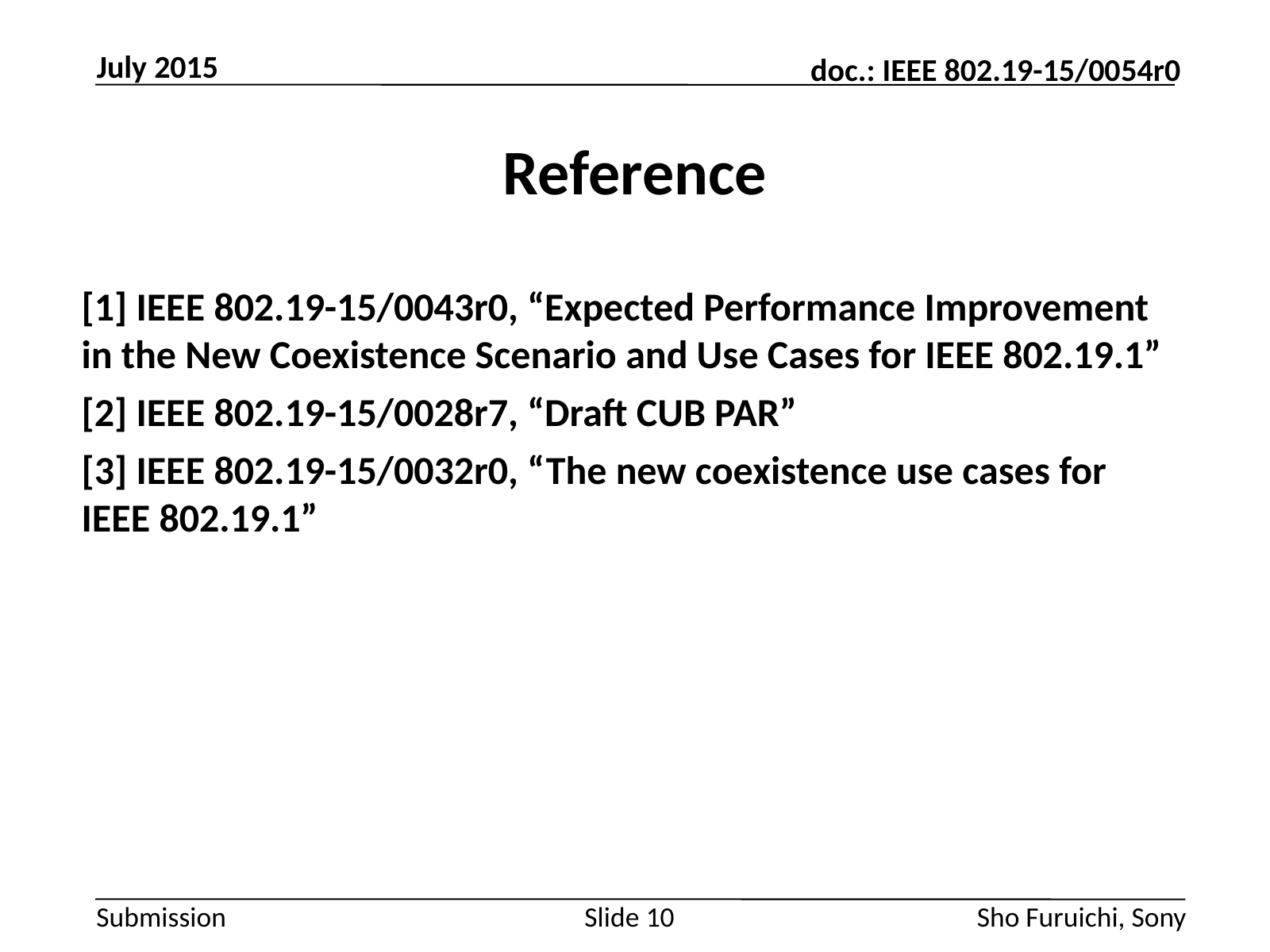

July 2015
# Reference
[1] IEEE 802.19-15/0043r0, “Expected Performance Improvement in the New Coexistence Scenario and Use Cases for IEEE 802.19.1”
[2] IEEE 802.19-15/0028r7, “Draft CUB PAR”
[3] IEEE 802.19-15/0032r0, “The new coexistence use cases for IEEE 802.19.1”

Slide 10
Sho Furuichi, Sony